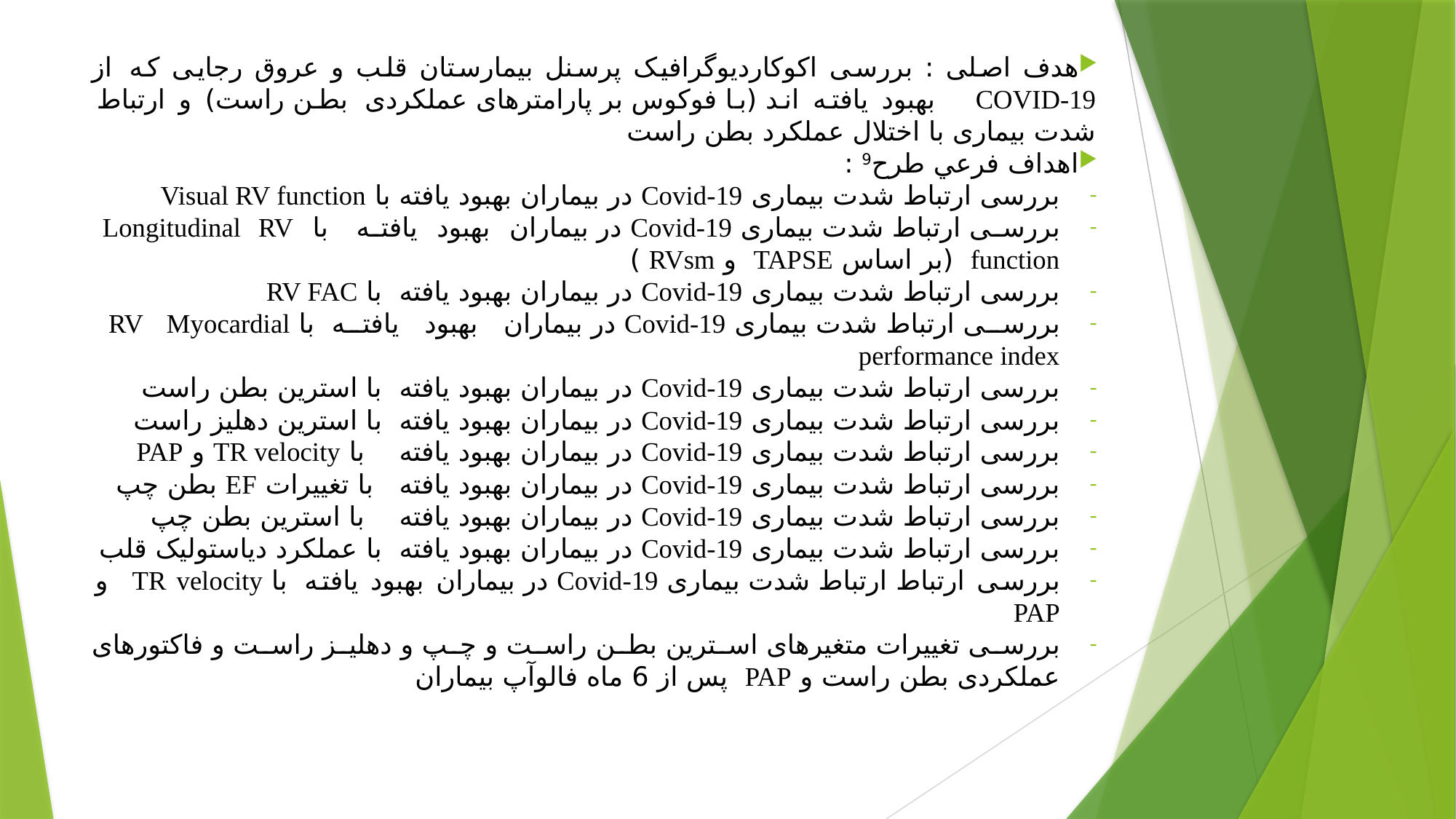

هدف اصلی : بررسی اکوکاردیوگرافیک پرسنل بیمارستان قلب و عروق رجایی که  از COVID-19   بهبود یافته اند (با فوکوس بر پارامترهای عملکردی  بطن راست) و ارتباط شدت بیماری با اختلال عملکرد بطن راست
اهداف فرعي طرح9 :
بررسی ارتباط شدت بیماری Covid-19 در بیماران بهبود یافته با Visual RV function
بررسی ارتباط شدت بیماری Covid-19 در بیماران بهبود یافته  با Longitudinal RV function  (بر اساس TAPSE  و RVsm )
بررسی ارتباط شدت بیماری Covid-19 در بیماران بهبود یافته  با RV FAC
بررسی ارتباط شدت بیماری Covid-19 در بیماران بهبود یافته  با RV Myocardial performance index
بررسی ارتباط شدت بیماری Covid-19 در بیماران بهبود یافته  با استرین بطن راست
بررسی ارتباط شدت بیماری Covid-19 در بیماران بهبود یافته  با استرین دهلیز راست
بررسی ارتباط شدت بیماری Covid-19 در بیماران بهبود یافته    با TR velocity و PAP
بررسی ارتباط شدت بیماری Covid-19 در بیماران بهبود یافته   با تغییرات EF بطن چپ
بررسی ارتباط شدت بیماری Covid-19 در بیماران بهبود یافته    با استرین بطن چپ
بررسی ارتباط شدت بیماری Covid-19 در بیماران بهبود یافته  با عملکرد دیاستولیک قلب
بررسی ارتباط ارتباط شدت بیماری Covid-19 در بیماران بهبود یافته  با TR velocity  و PAP
بررسی تغییرات متغیرهای استرین بطن راست و چپ و دهلیز راست و فاکتورهای عملکردی بطن راست و PAP  پس از 6 ماه فالوآپ بیماران